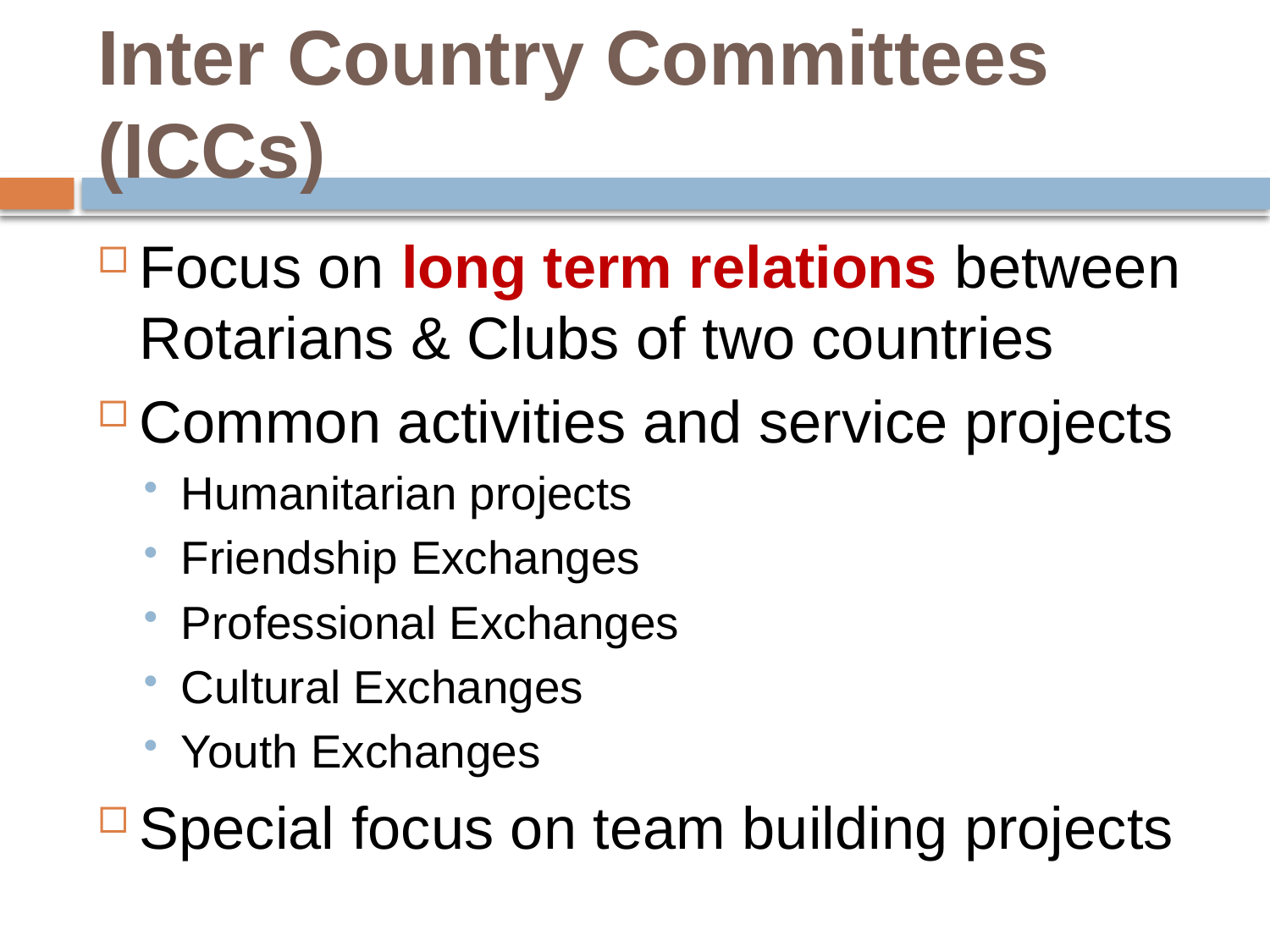

# Inter Country Committees (ICCs)
Focus on long term relations between Rotarians & Clubs of two countries
Common activities and service projects
Humanitarian projects
Friendship Exchanges
Professional Exchanges
Cultural Exchanges
Youth Exchanges
Special focus on team building projects